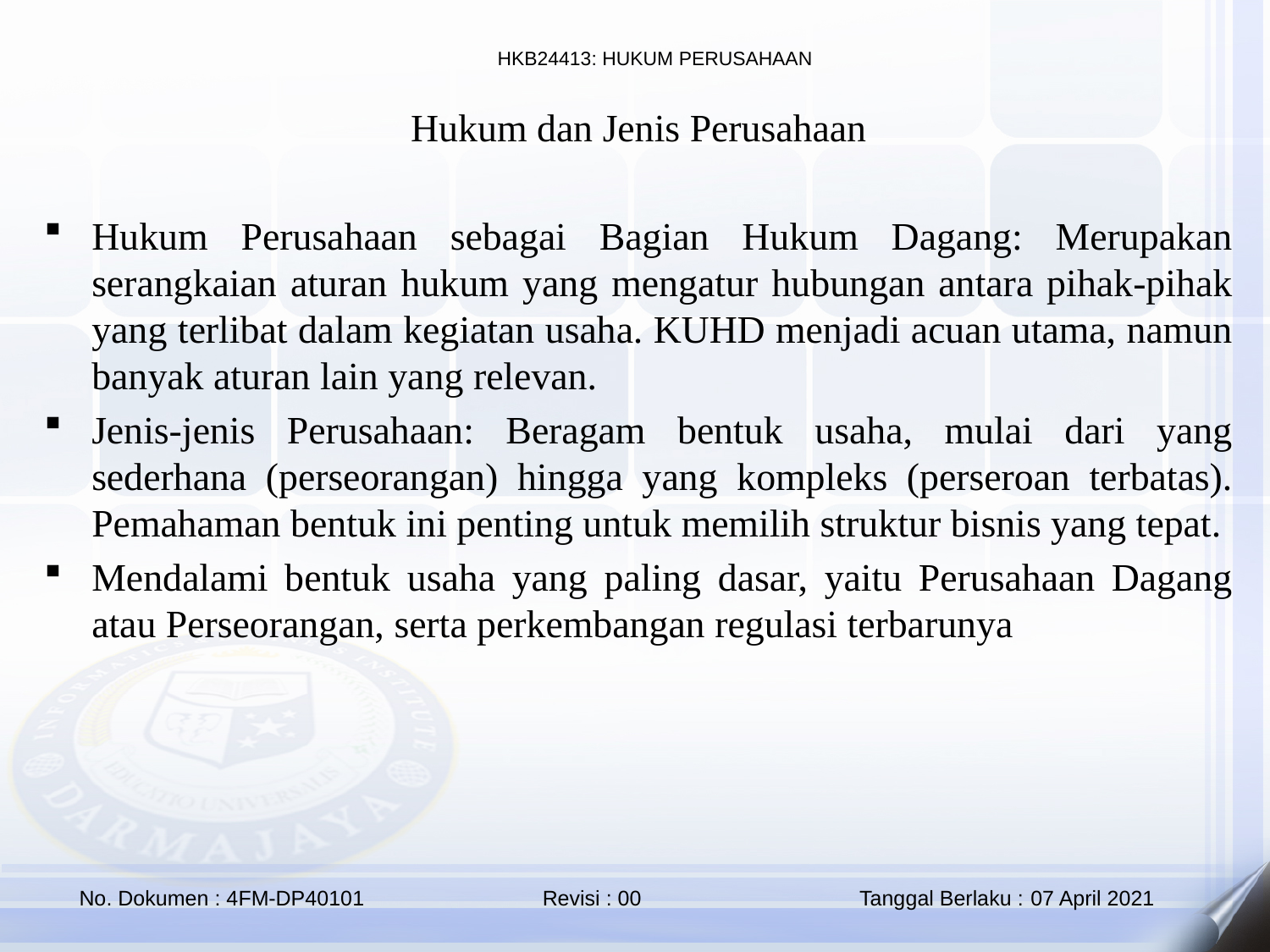

Hukum dan Jenis Perusahaan

Hukum Perusahaan sebagai Bagian Hukum Dagang: Merupakan serangkaian aturan hukum yang mengatur hubungan antara pihak-pihak yang terlibat dalam kegiatan usaha. KUHD menjadi acuan utama, namun banyak aturan lain yang relevan.
Jenis-jenis Perusahaan: Beragam bentuk usaha, mulai dari yang sederhana (perseorangan) hingga yang kompleks (perseroan terbatas). Pemahaman bentuk ini penting untuk memilih struktur bisnis yang tepat.
Mendalami bentuk usaha yang paling dasar, yaitu Perusahaan Dagang atau Perseorangan, serta perkembangan regulasi terbarunya